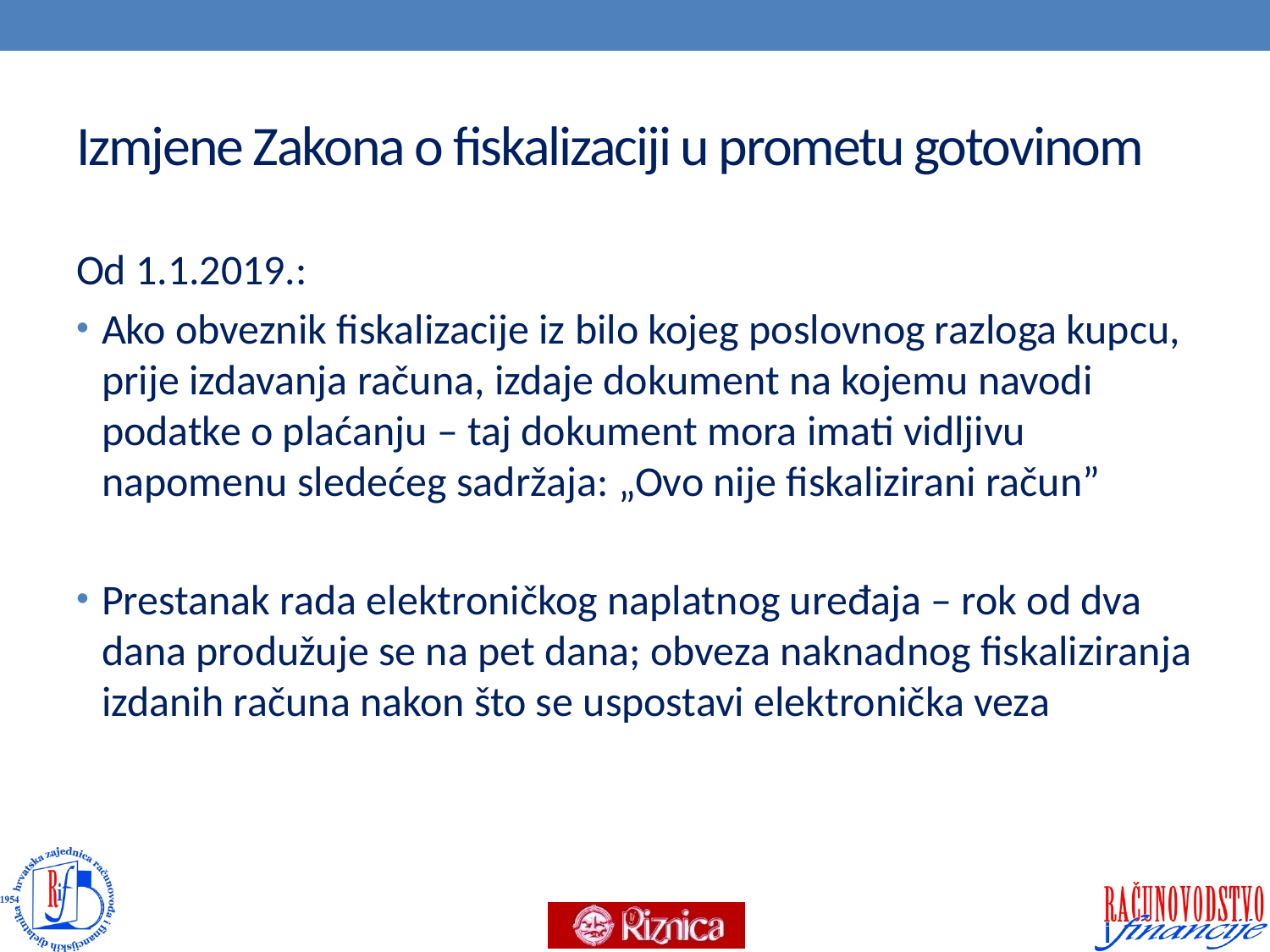

# Izmjene Zakona o fiskalizaciji u prometu gotovinom
Od 1.1.2019.:
Ako obveznik fiskalizacije iz bilo kojeg poslovnog razloga kupcu, prije izdavanja računa, izdaje dokument na kojemu navodi podatke o plaćanju – taj dokument mora imati vidljivu napomenu sledećeg sadržaja: „Ovo nije fiskalizirani račun”

Prestanak rada elektroničkog naplatnog uređaja – rok od dva dana produžuje se na pet dana; obveza naknadnog fiskaliziranja izdanih računa nakon što se uspostavi elektronička veza